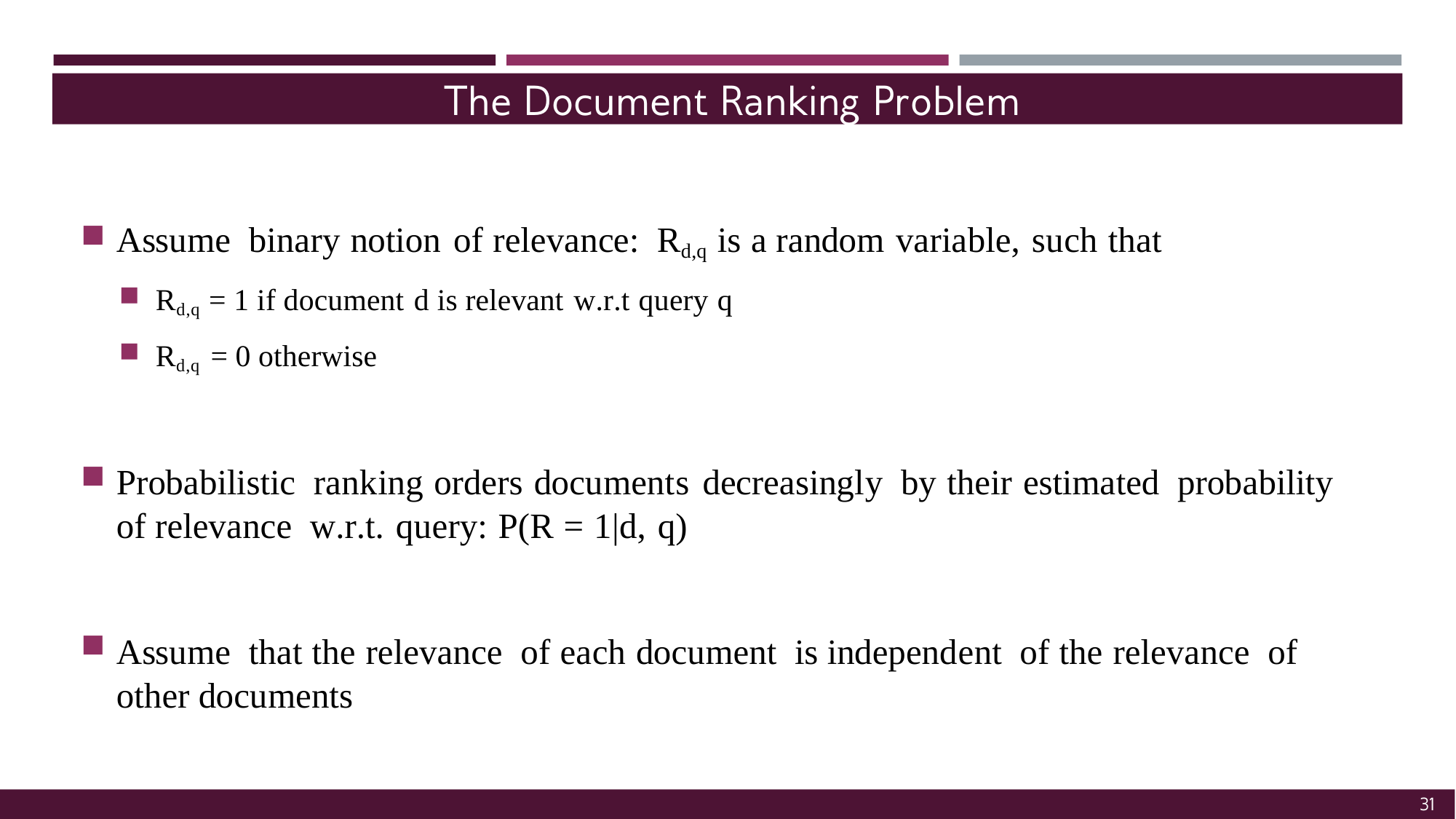

The Document Ranking Problem
Assume  binary notion of relevance:  Rd,q  is a random variable, such that
Rd,q  = 1 if document d is relevant w.r.t query q
Rd,q  = 0 otherwise

Probabilistic  ranking orders documents decreasingly  by their estimated  probability  of relevance  w.r.t. query: P(R = 1|d, q)

Assume  that the relevance  of each document  is independent  of the relevance  of other documents

31